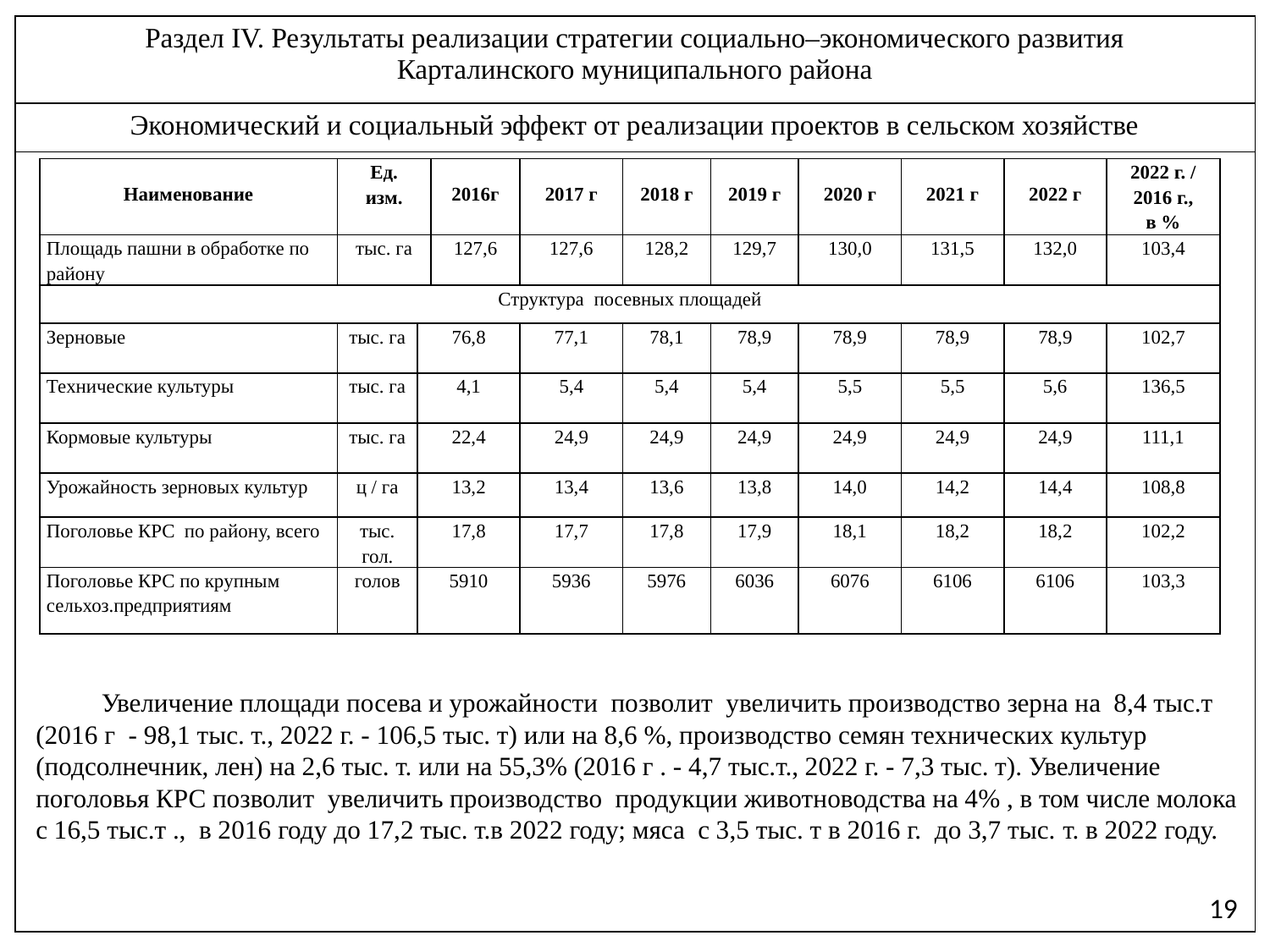

| Раздел IV. Результаты реализации стратегии социально–экономического развития Карталинского муниципального района |
| --- |
| Экономический и социальный эффект от реализации проектов в сельском хозяйстве |
|  |
| Наименование | Ед. изм. |  | 2016г | 2017 г | 2018 г | 2019 г | 2020 г | 2021 г | 2022 г | 2022 г. / 2016 г., в % |
| --- | --- | --- | --- | --- | --- | --- | --- | --- | --- | --- |
| Площадь пашни в обработке по району | тыс. га |  | 127,6 | 127,6 | 128,2 | 129,7 | 130,0 | 131,5 | 132,0 | 103,4 |
| Структура посевных площадей |  |  |  |  |  |  |  |  |  |  |
| Зерновые | тыс. га | 76,8 |  | 77,1 | 78,1 | 78,9 | 78,9 | 78,9 | 78,9 | 102,7 |
| Технические культуры | тыс. га | 4,1 |  | 5,4 | 5,4 | 5,4 | 5,5 | 5,5 | 5,6 | 136,5 |
| Кормовые культуры | тыс. га | 22,4 |  | 24,9 | 24,9 | 24,9 | 24,9 | 24,9 | 24,9 | 111,1 |
| Урожайность зерновых культур | ц / га | 13,2 |  | 13,4 | 13,6 | 13,8 | 14,0 | 14,2 | 14,4 | 108,8 |
| Поголовье КРС по району, всего | тыс. гол. | 17,8 |  | 17,7 | 17,8 | 17,9 | 18,1 | 18,2 | 18,2 | 102,2 |
| Поголовье КРС по крупным сельхоз.предприятиям | голов | 5910 |  | 5936 | 5976 | 6036 | 6076 | 6106 | 6106 | 103,3 |
          Увеличение площади посева и урожайности  позволит  увеличить производство зерна на  8,4 тыс.т (2016 г  - 98,1 тыс. т., 2022 г. - 106,5 тыс. т) или на 8,6 %, производство семян технических культур (подсолнечник, лен) на 2,6 тыс. т. или на 55,3% (2016 г . - 4,7 тыс.т., 2022 г. - 7,3 тыс. т). Увеличение поголовья КРС позволит  увеличить производство  продукции животноводства на 4% , в том числе молока  с 16,5 тыс.т .,  в 2016 году до 17,2 тыс. т.в 2022 году; мяса  с 3,5 тыс. т в 2016 г.  до 3,7 тыс. т. в 2022 году.
19